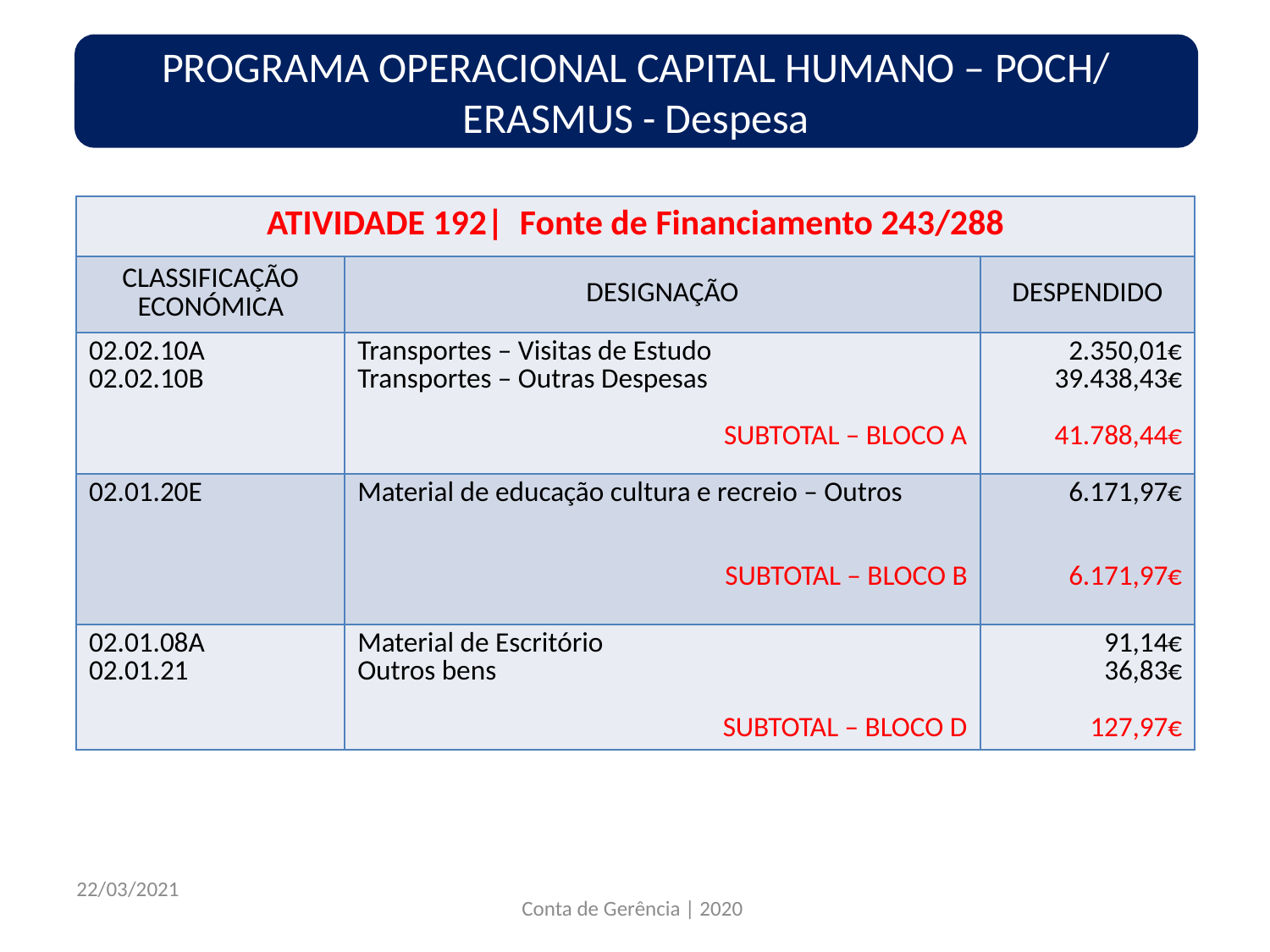

PROGRAMA OPERACIONAL CAPITAL HUMANO – POCH/ ERASMUS - Despesa
| ATIVIDADE 192| Fonte de Financiamento 243/288 |  |  |
| --- | --- | --- |
| CLASSIFICAÇÃO ECONÓMICA | DESIGNAÇÃO | DESPENDIDO |
| 02.02.10A 02.02.10B | Transportes – Visitas de Estudo Transportes – Outras Despesas SUBTOTAL – BLOCO A | 2.350,01€ 39.438,43€ 41.788,44€ |
| 02.01.20E | Material de educação cultura e recreio – Outros SUBTOTAL – BLOCO B | 6.171,97€ 6.171,97€ |
| 02.01.08A 02.01.21 | Material de Escritório Outros bens SUBTOTAL – BLOCO D | 91,14€ 36,83€ 127,97€ |
22/03/2021
Conta de Gerência | 2020